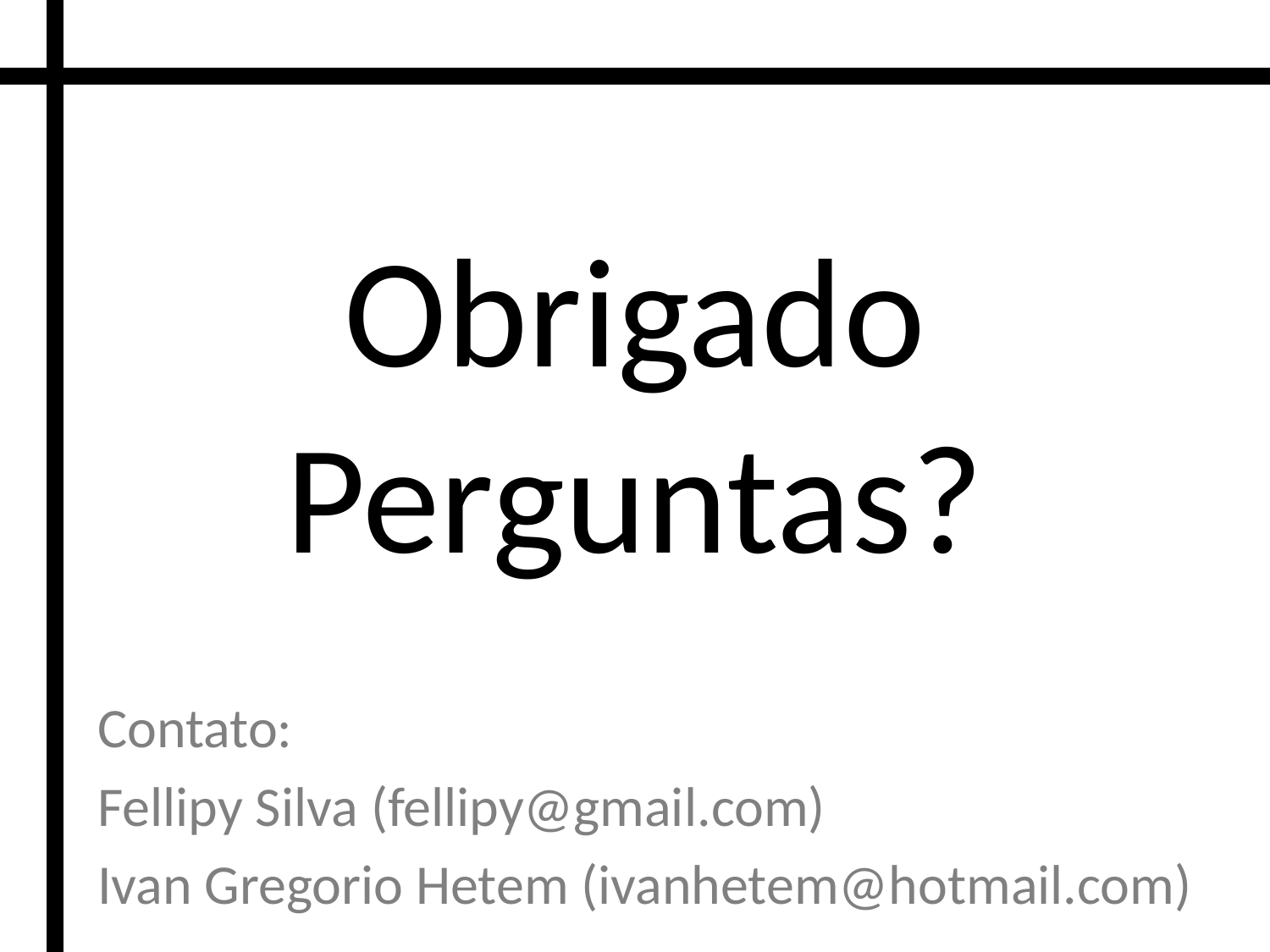

# Obrigado Perguntas?
Contato:
Fellipy Silva (fellipy@gmail.com)
Ivan Gregorio Hetem (ivanhetem@hotmail.com)